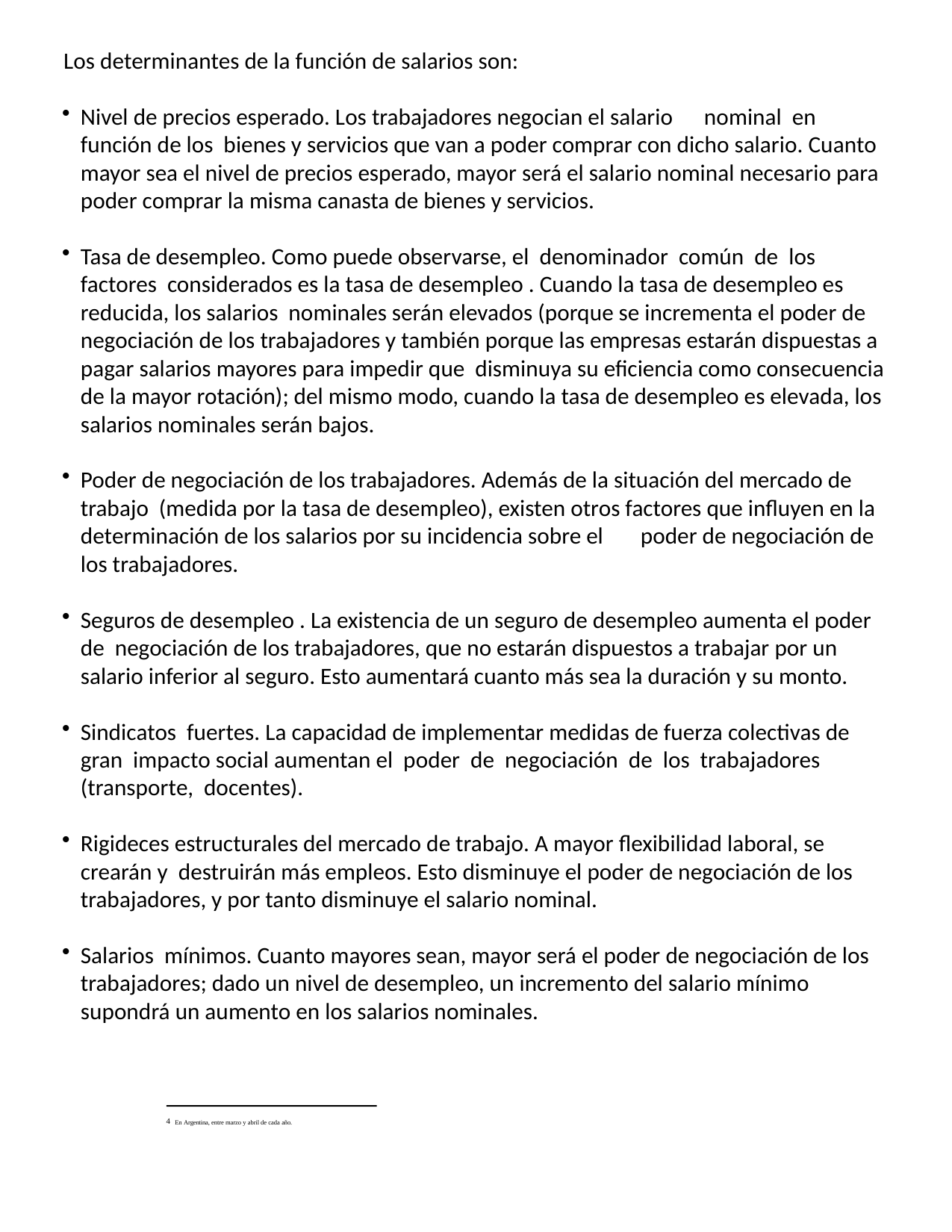

Los determinantes de la función de salarios son:

Nivel de precios esperado. Los trabajadores negocian el salario      nominal  en función de los  bienes y servicios que van a poder comprar con dicho salario. Cuanto mayor sea el nivel de precios esperado, mayor será el salario nominal necesario para poder comprar la misma canasta de bienes y servicios.

Tasa de desempleo. Como puede observarse, el  denominador  común  de  los  factores  considerados es la tasa de desempleo . Cuando la tasa de desempleo es reducida, los salarios  nominales serán elevados (porque se incrementa el poder de negociación de los trabajadores y también porque las empresas estarán dispuestas a pagar salarios mayores para impedir que  disminuya su eficiencia como consecuencia de la mayor rotación); del mismo modo, cuando la tasa de desempleo es elevada, los salarios nominales serán bajos.

Poder de negociación de los trabajadores. Además de la situación del mercado de trabajo  (medida por la tasa de desempleo), existen otros factores que influyen en la determinación de los salarios por su incidencia sobre el	poder de negociación de los trabajadores.

Seguros de desempleo . La existencia de un seguro de desempleo aumenta el poder de  negociación de los trabajadores, que no estarán dispuestos a trabajar por un salario inferior al seguro. Esto aumentará cuanto más sea la duración y su monto.

Sindicatos  fuertes. La capacidad de implementar medidas de fuerza colectivas de gran  impacto social aumentan el  poder  de  negociación  de  los  trabajadores  (transporte,  docentes).

Rigideces estructurales del mercado de trabajo. A mayor flexibilidad laboral, se crearán y  destruirán más empleos. Esto disminuye el poder de negociación de los trabajadores, y por tanto disminuye el salario nominal.

Salarios  mínimos. Cuanto mayores sean, mayor será el poder de negociación de los  trabajadores; dado un nivel de desempleo, un incremento del salario mínimo supondrá un aumento en los salarios nominales.

4 En Argentina, entre marzo y abril de cada año.